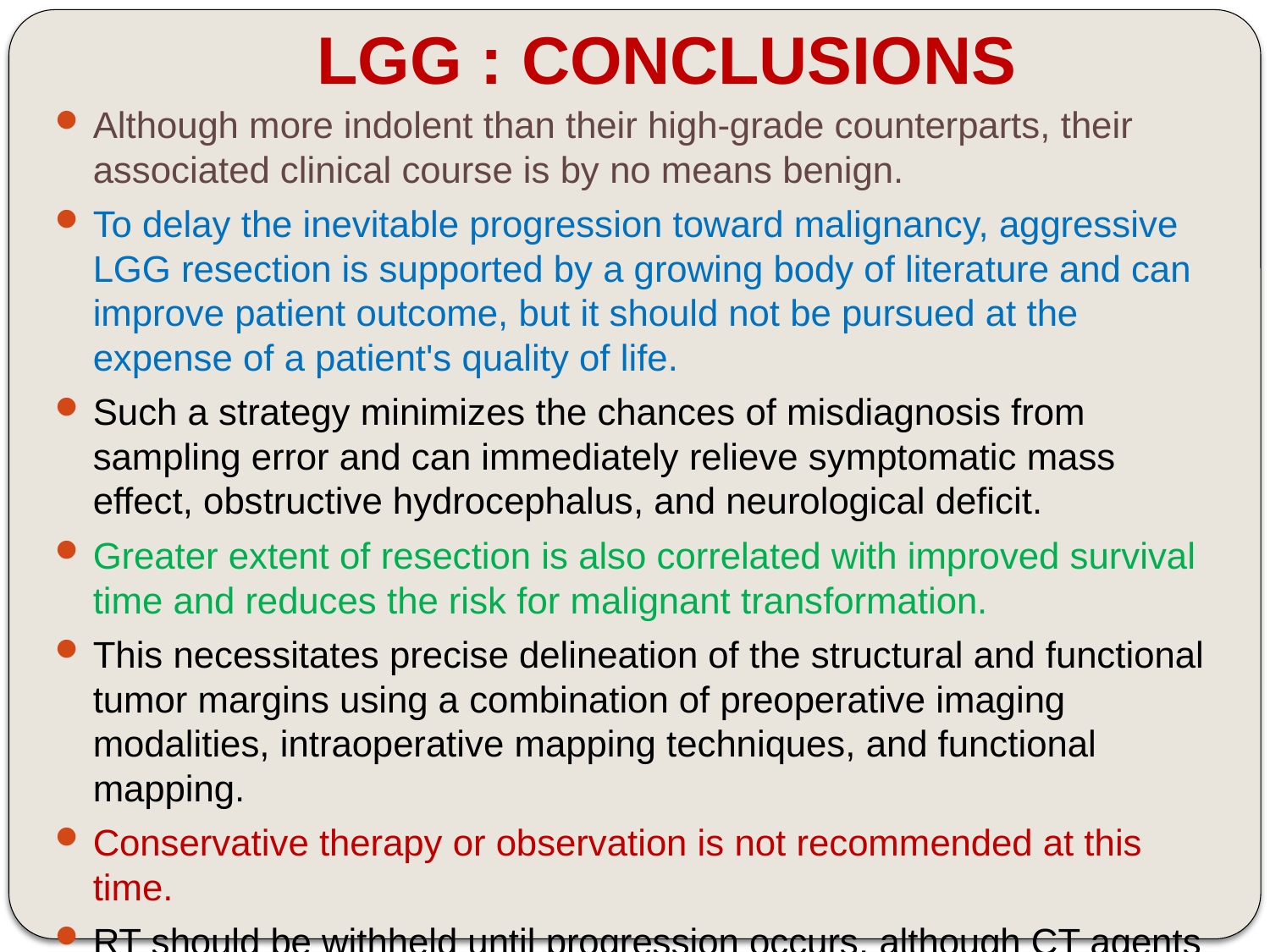

# LGG : CONCLUSIONS
Although more indolent than their high-grade counterparts, their associated clinical course is by no means benign.
To delay the inevitable progression toward malignancy, aggressive LGG resection is supported by a growing body of literature and can improve patient outcome, but it should not be pursued at the expense of a patient's quality of life.
Such a strategy minimizes the chances of misdiagnosis from sampling error and can immediately relieve symptomatic mass effect, obstructive hydrocephalus, and neurological deficit.
Greater extent of resection is also correlated with improved survival time and reduces the risk for malignant transformation.
This necessitates precise delineation of the structural and functional tumor margins using a combination of preoperative imaging modalities, intraoperative mapping techniques, and functional mapping.
Conservative therapy or observation is not recommended at this time.
RT should be withheld until progression occurs, although CT agents such as TMZ  may be useful as an upfront treatment.